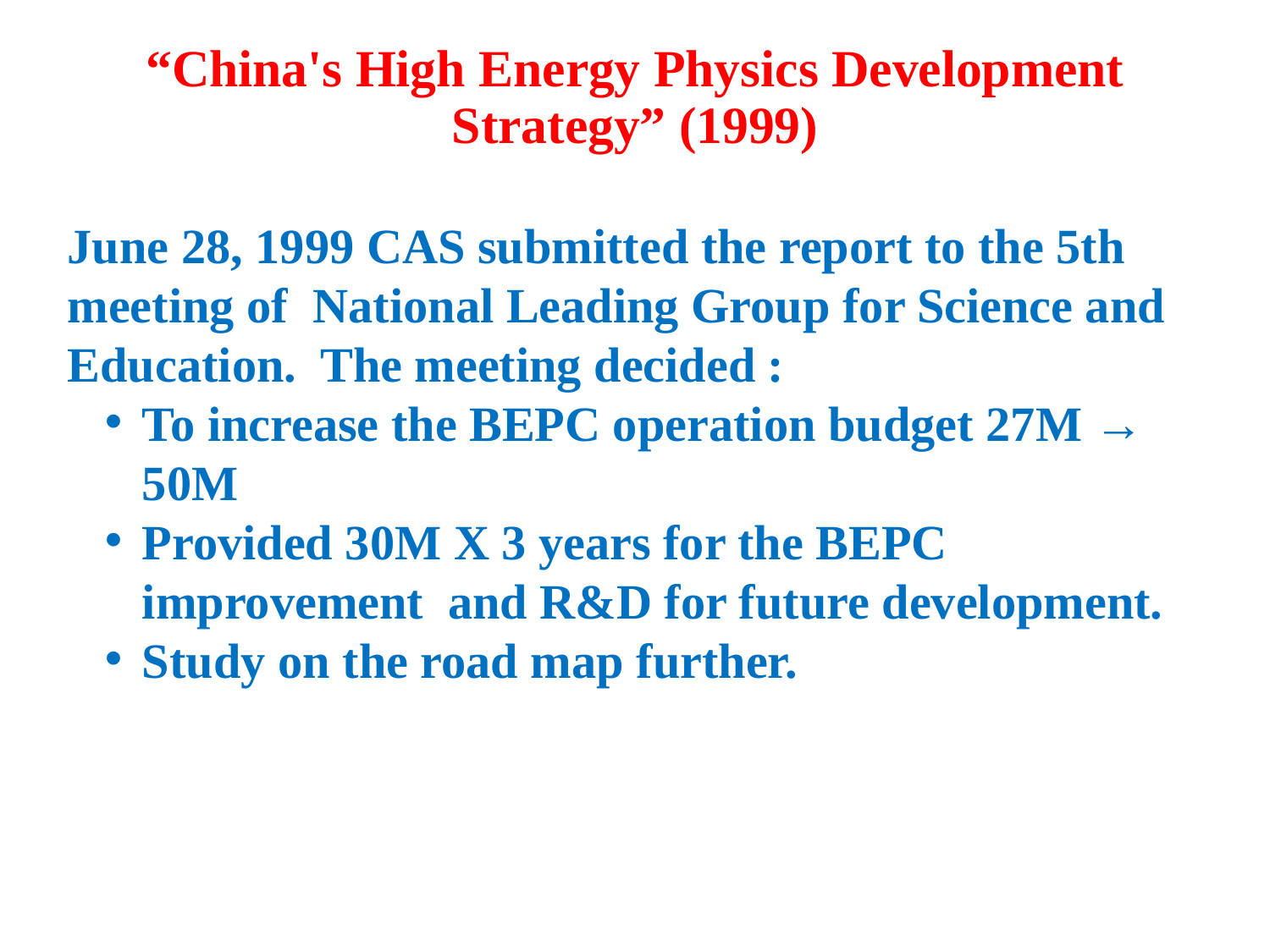

# “China's High Energy Physics Development Strategy” (1999)
June 28, 1999 CAS submitted the report to the 5th meeting of  National Leading Group for Science and Education.  The meeting decided :
To increase the BEPC operation budget 27M →  50M
Provided 30M X 3 years for the BEPC improvement  and R&D for future development.
Study on the road map further.